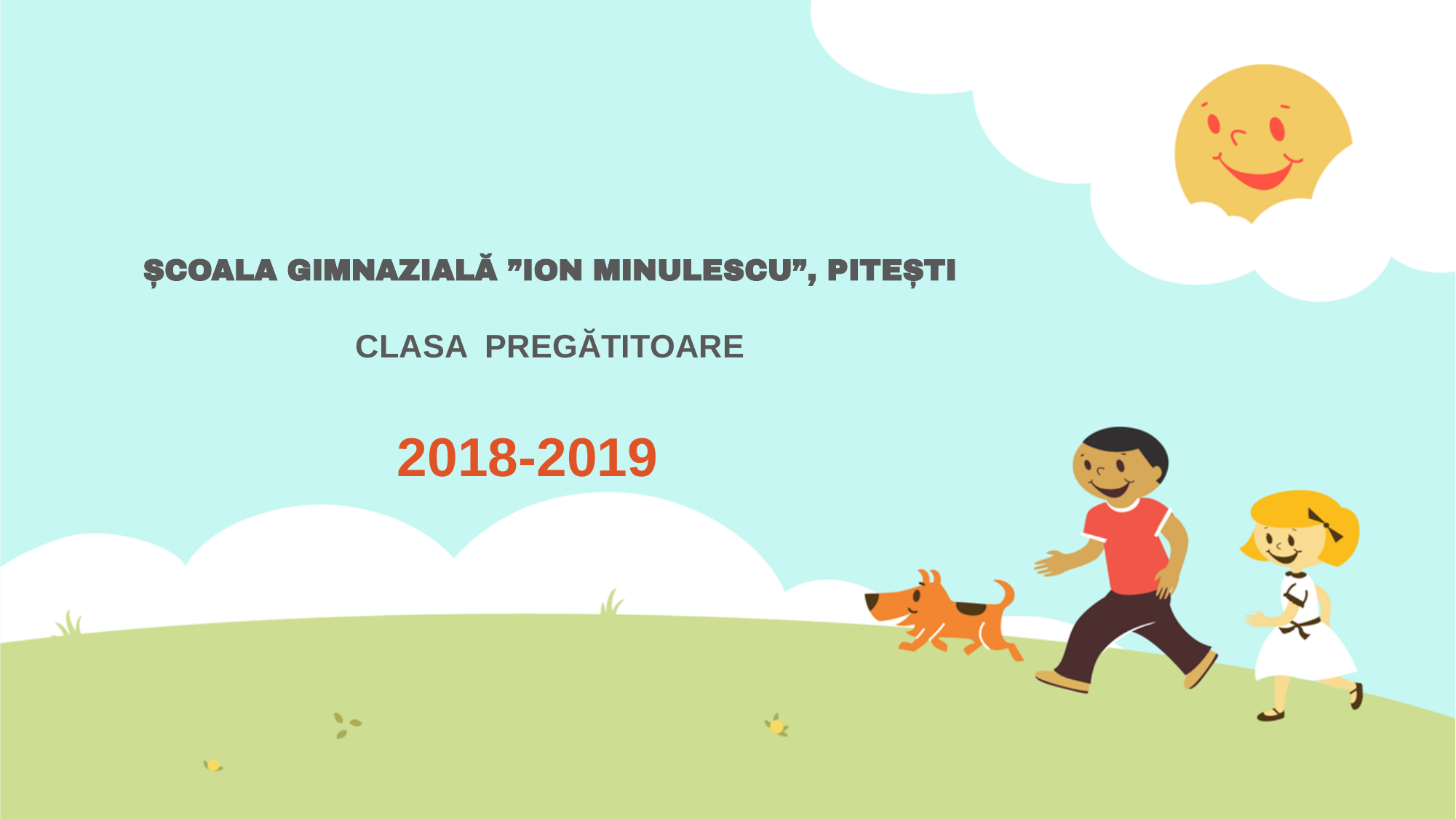

# ȘCOALA GIMNAZIALĂ ”ION MINULESCU”, PITEȘTI CLASA  PREGĂTITOARE
2018-2019